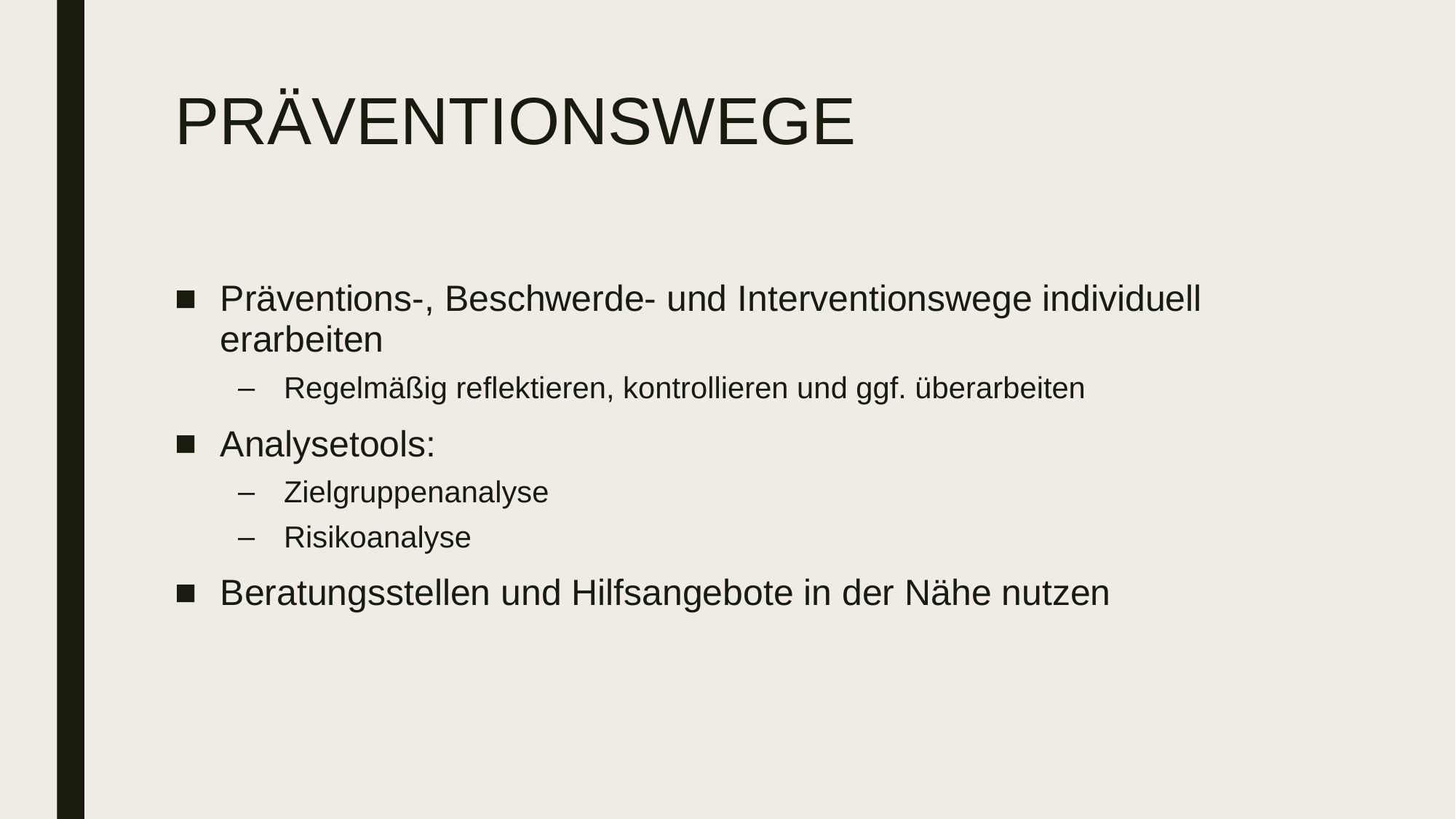

# Präventionswege
Präventions-, Beschwerde- und Interventionswege individuell erarbeiten
Regelmäßig reflektieren, kontrollieren und ggf. überarbeiten
Analysetools:
Zielgruppenanalyse
Risikoanalyse
Beratungsstellen und Hilfsangebote in der Nähe nutzen